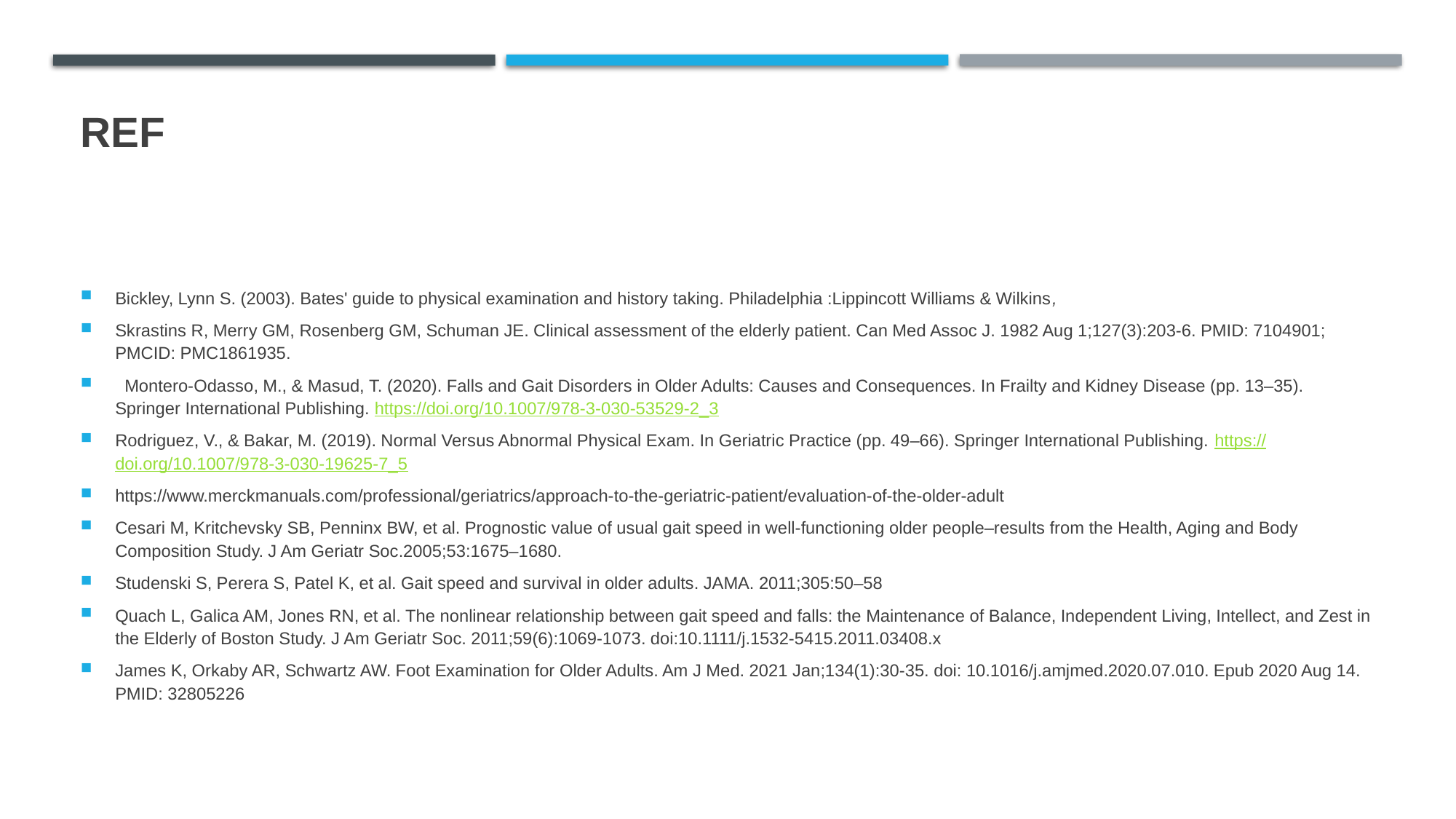

# ref
Bickley, Lynn S. (2003). Bates' guide to physical examination and history taking. Philadelphia :Lippincott Williams & Wilkins,
Skrastins R, Merry GM, Rosenberg GM, Schuman JE. Clinical assessment of the elderly patient. Can Med Assoc J. 1982 Aug 1;127(3):203-6. PMID: 7104901; PMCID: PMC1861935.
  Montero-Odasso, M., & Masud, T. (2020). Falls and Gait Disorders in Older Adults: Causes and Consequences. In Frailty and Kidney Disease (pp. 13–35). Springer International Publishing. https://doi.org/10.1007/978-3-030-53529-2_3
Rodriguez, V., & Bakar, M. (2019). Normal Versus Abnormal Physical Exam. In Geriatric Practice (pp. 49–66). Springer International Publishing. https://doi.org/10.1007/978-3-030-19625-7_5
https://www.merckmanuals.com/professional/geriatrics/approach-to-the-geriatric-patient/evaluation-of-the-older-adult
Cesari M, Kritchevsky SB, Penninx BW, et al. Prognostic value of usual gait speed in well-functioning older people–results from the Health, Aging and Body Composition Study. J Am Geriatr Soc.2005;53:1675–1680.
Studenski S, Perera S, Patel K, et al. Gait speed and survival in older adults. JAMA. 2011;305:50–58
Quach L, Galica AM, Jones RN, et al. The nonlinear relationship between gait speed and falls: the Maintenance of Balance, Independent Living, Intellect, and Zest in the Elderly of Boston Study. J Am Geriatr Soc. 2011;59(6):1069-1073. doi:10.1111/j.1532-5415.2011.03408.x
James K, Orkaby AR, Schwartz AW. Foot Examination for Older Adults. Am J Med. 2021 Jan;134(1):30-35. doi: 10.1016/j.amjmed.2020.07.010. Epub 2020 Aug 14. PMID: 32805226